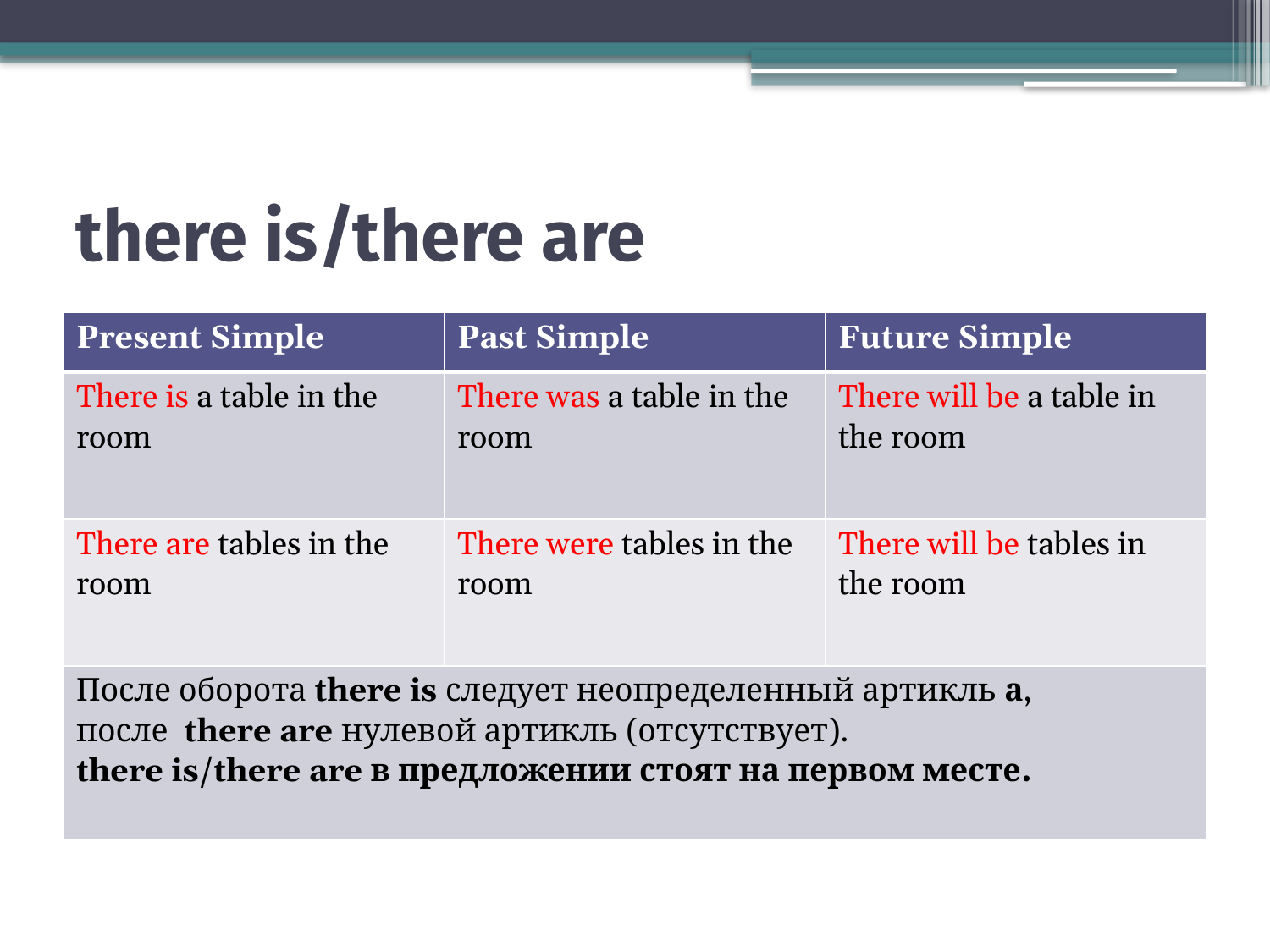

# there is/there are
| Present Simple | Past Simple | Future Simple |
| --- | --- | --- |
| There is a table in the room | There was a table in the room | There will be a table in the room |
| There are tables in the room | There were tables in the room | There will be tables in the room |
| После оборота there is следует неопределенный артикль а, после there are нулевой артикль (отсутствует). there is/there are в предложении стоят на первом месте. |  |  |